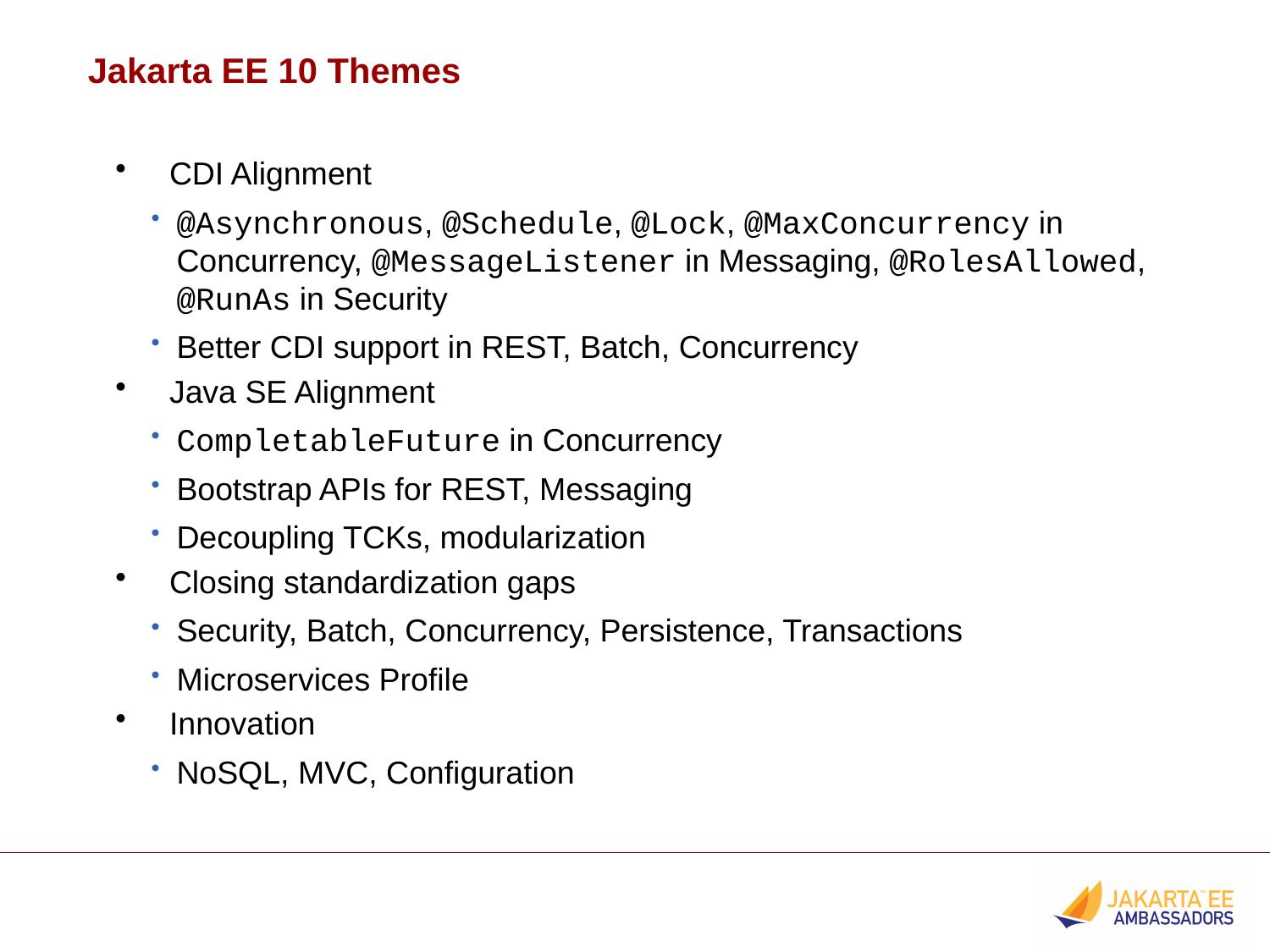

Jakarta EE 10 Themes
 CDI Alignment
@Asynchronous, @Schedule, @Lock, @MaxConcurrency in Concurrency, @MessageListener in Messaging, @RolesAllowed, @RunAs in Security
Better CDI support in REST, Batch, Concurrency
 Java SE Alignment
CompletableFuture in Concurrency
Bootstrap APIs for REST, Messaging
Decoupling TCKs, modularization
 Closing standardization gaps
Security, Batch, Concurrency, Persistence, Transactions
Microservices Profile
 Innovation
NoSQL, MVC, Configuration